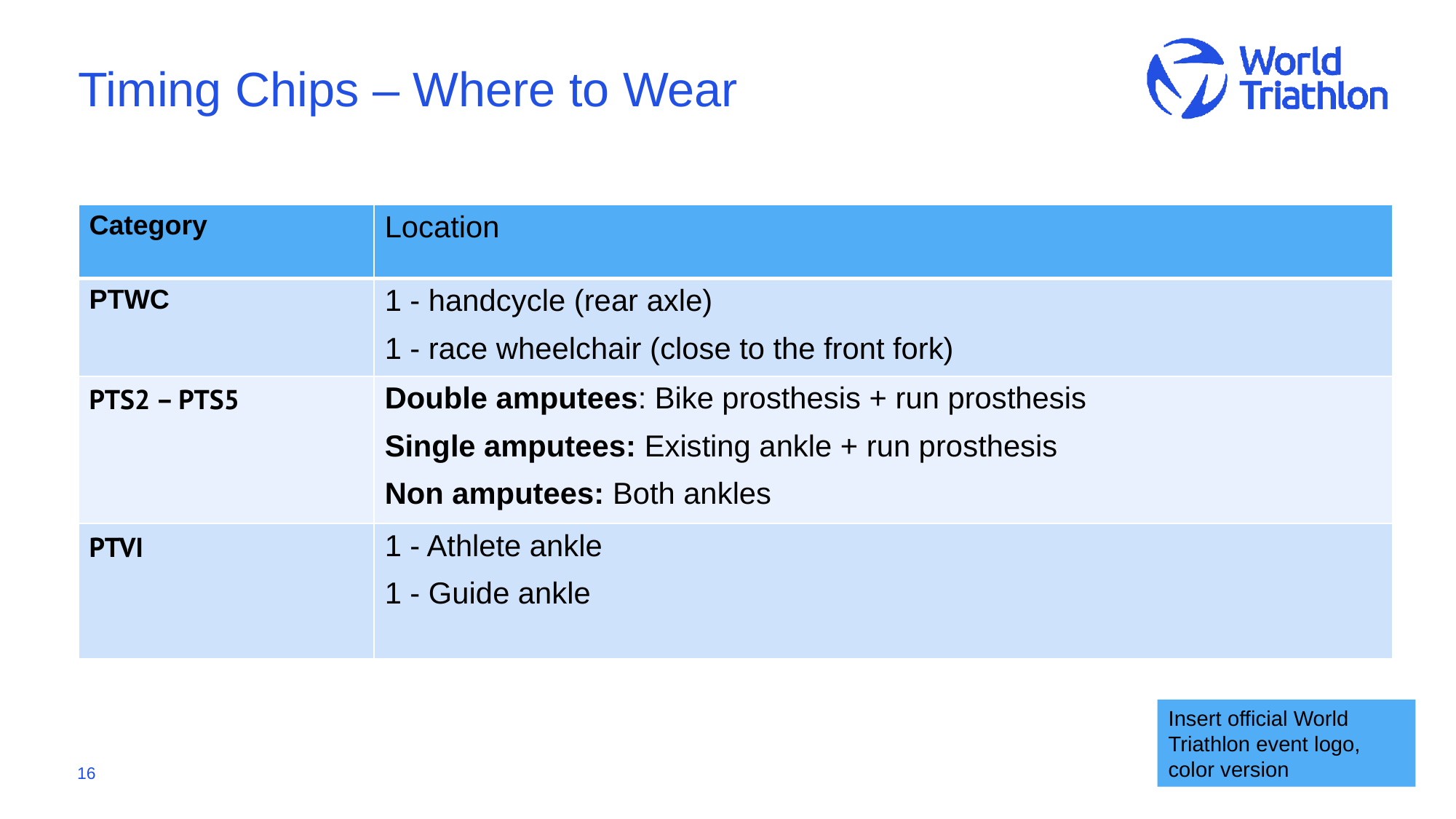

# Timing Chips – Where to Wear
| Category | Location |
| --- | --- |
| PTWC | 1 - handcycle (rear axle) 1 - race wheelchair (close to the front fork) |
| PTS2 – PTS5 | Double amputees: Bike prosthesis + run prosthesis Single amputees: Existing ankle + run prosthesis Non amputees: Both ankles |
| PTVI | 1 - Athlete ankle 1 - Guide ankle |
Insert official World Triathlon event logo,
color version
16